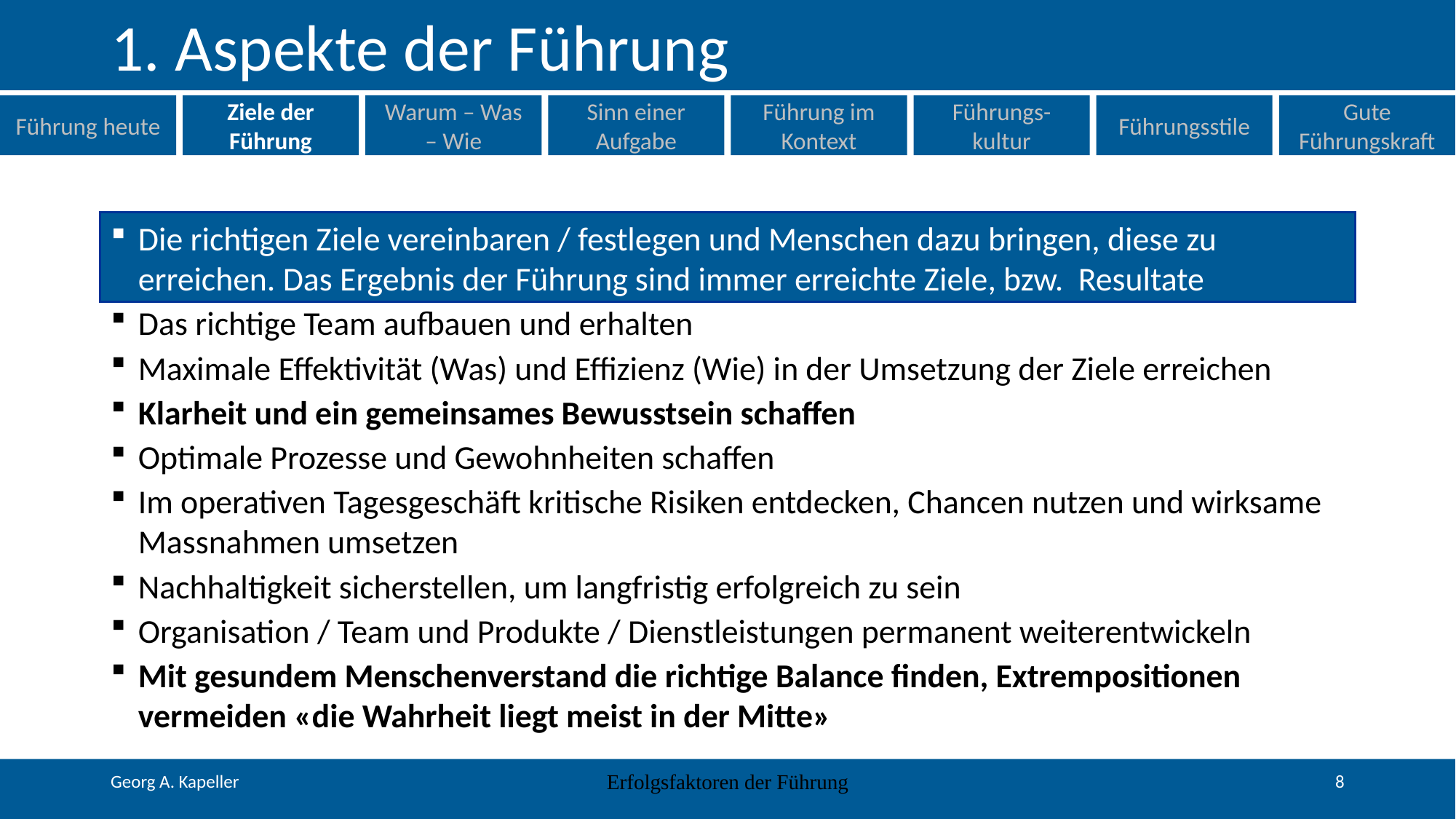

# 1. Aspekte der Führung
Führung heute
Ziele der Führung
Warum – Was – Wie
Sinn einer Aufgabe
Führung im Kontext
Führungs-kultur
Führungsstile
Gute Führungskraft

Die richtigen Ziele vereinbaren / festlegen und Menschen dazu bringen, diese zu erreichen. Das Ergebnis der Führung sind immer erreichte Ziele, bzw.  Resultate
Das richtige Team aufbauen und erhalten
Maximale Effektivität (Was) und Effizienz (Wie) in der Umsetzung der Ziele erreichen
Klarheit und ein gemeinsames Bewusstsein schaffen
Optimale Prozesse und Gewohnheiten schaffen
Im operativen Tagesgeschäft kritische Risiken entdecken, Chancen nutzen und wirksame Massnahmen umsetzen
Nachhaltigkeit sicherstellen, um langfristig erfolgreich zu sein
Organisation / Team und Produkte / Dienstleistungen permanent weiterentwickeln
Mit gesundem Menschenverstand die richtige Balance finden, Extrempositionen vermeiden «die Wahrheit liegt meist in der Mitte»
Erfolgsfaktoren der Führung